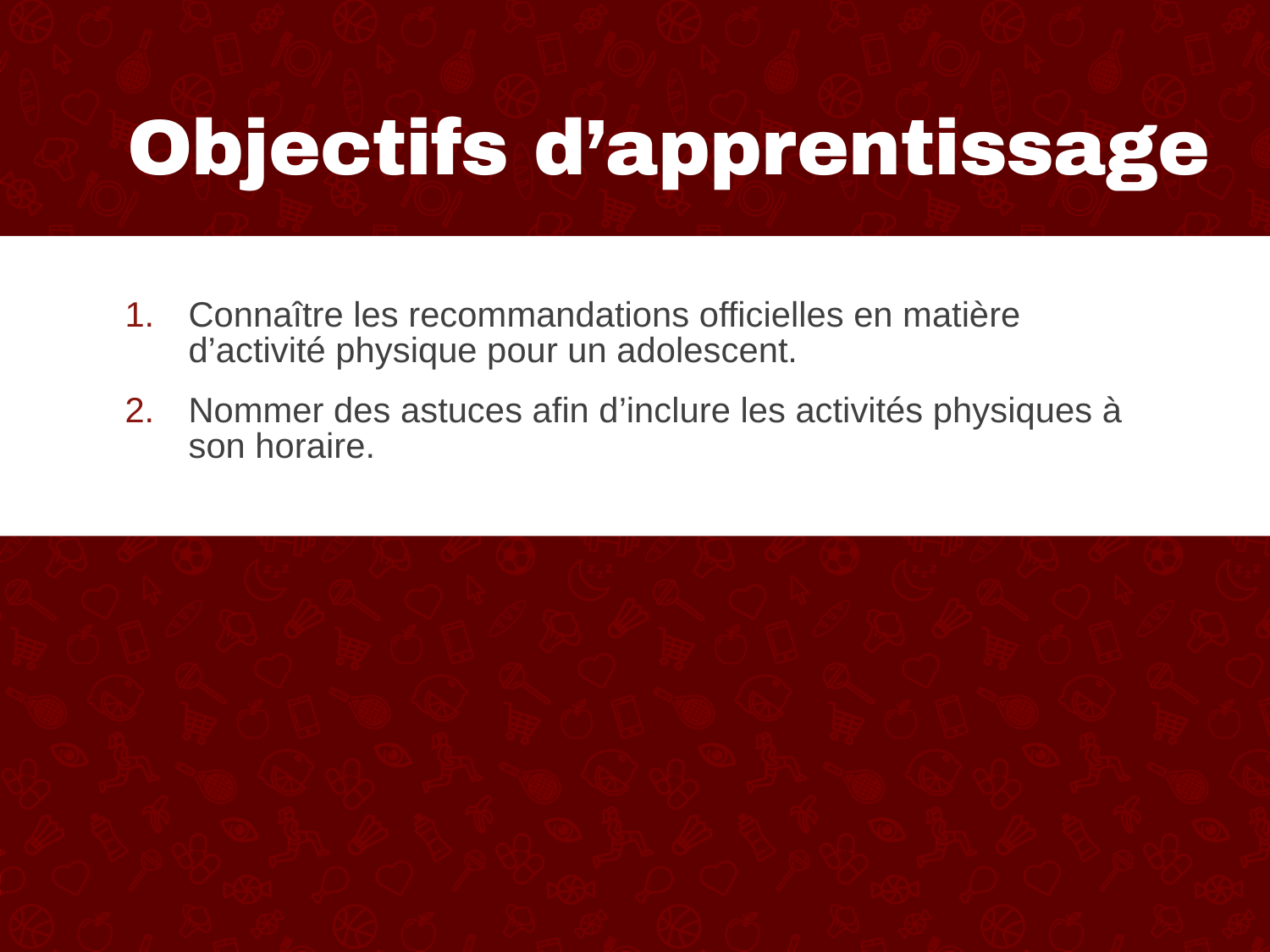

# Objectifs d’apprentissage

Connaître les recommandations officielles en matière d’activité physique pour un adolescent.
Nommer des astuces afin d’inclure les activités physiques à son horaire.